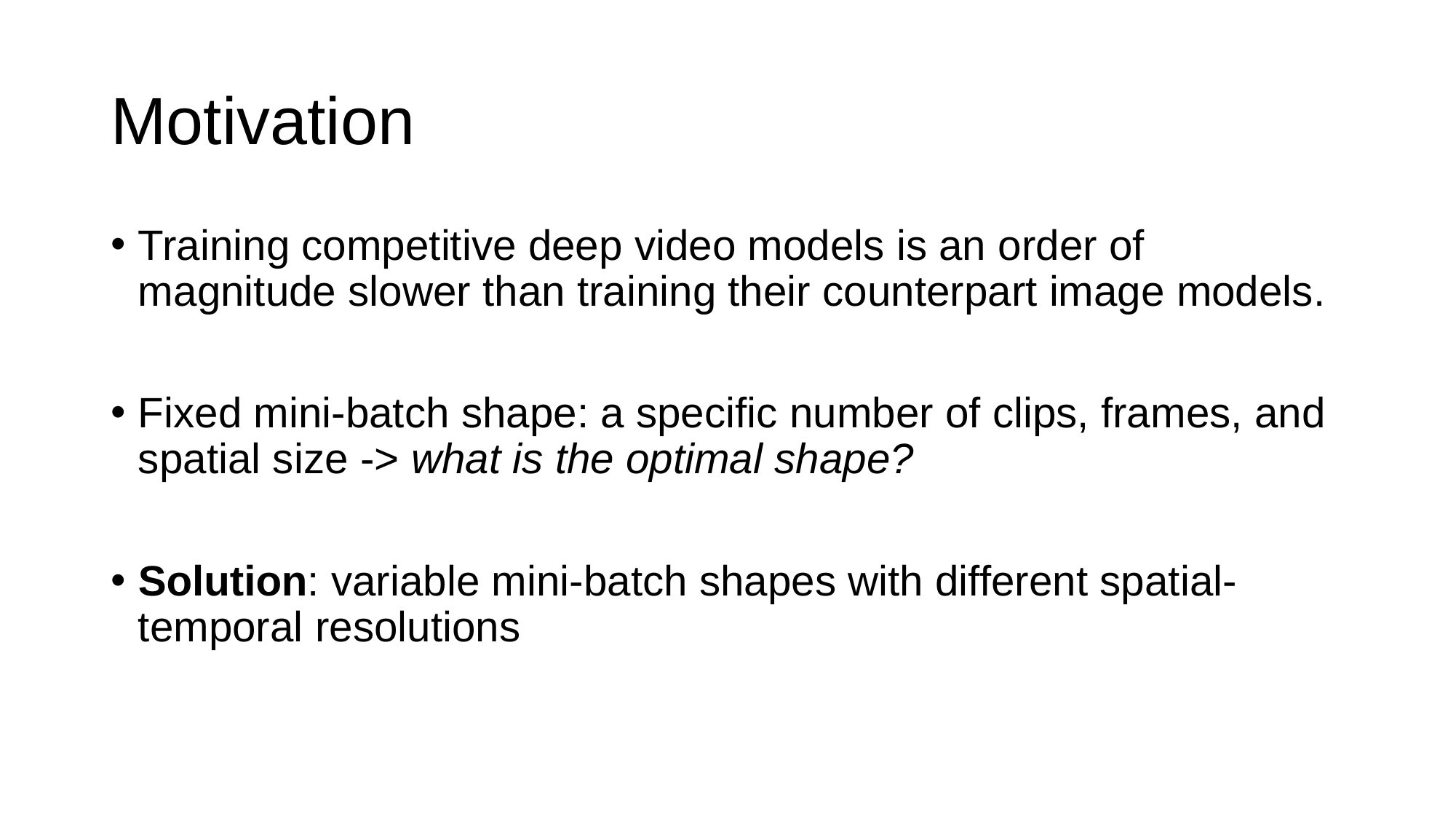

# Motivation
Training competitive deep video models is an order of magnitude slower than training their counterpart image models.

Fixed mini-batch shape: a specific number of clips, frames, and spatial size -> what is the optimal shape?

Solution: variable mini-batch shapes with different spatial-temporal resolutions